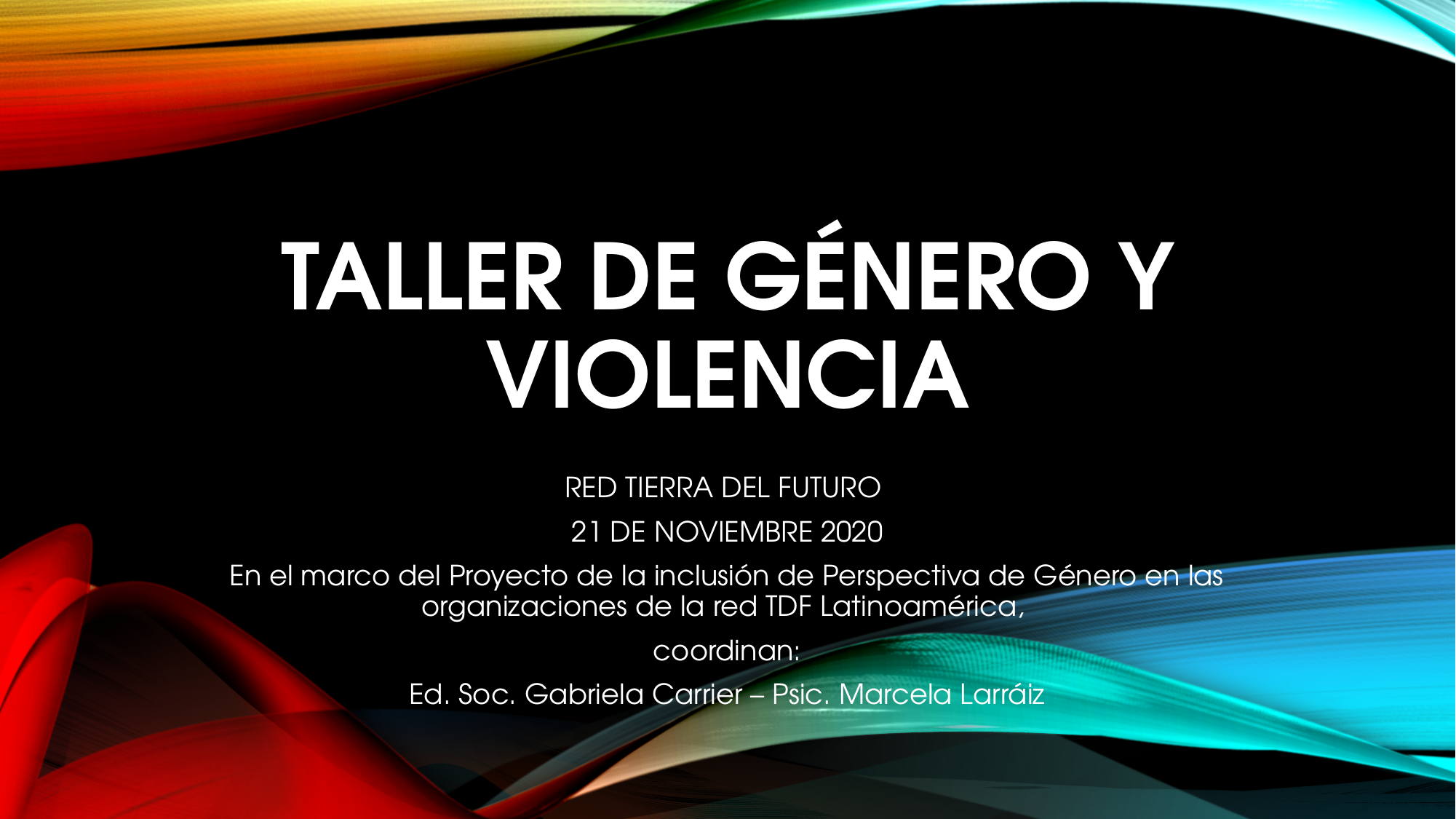

# Taller de género y violencia
RED TIERRA DEL FUTURO
21 DE NOVIEMBRE 2020
En el marco del Proyecto de la inclusión de Perspectiva de Género en las organizaciones de la red TDF Latinoamérica,
coordinan:
Ed. Soc. Gabriela Carrier – Psic. Marcela Larráiz